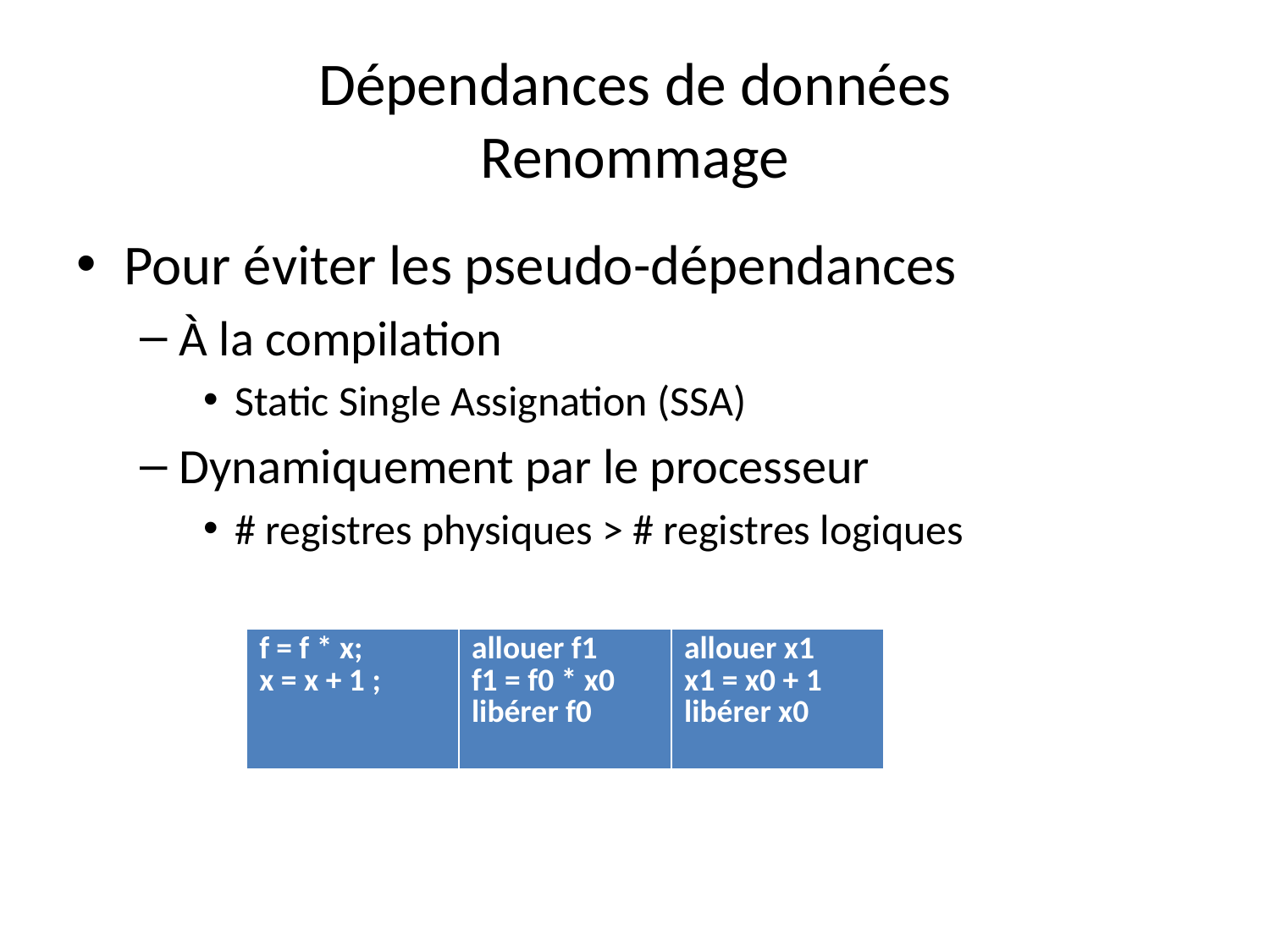

# Dépendances de données Renommage
Pour éviter les pseudo-dépendances
À la compilation
Static Single Assignation (SSA)
Dynamiquement par le processeur
# registres physiques > # registres logiques

| f = f \* x; x = x + 1 ; | allouer f1 f1 = f0 \* x0 libérer f0 | allouer x1 x1 = x0 + 1 libérer x0 |
| --- | --- | --- |